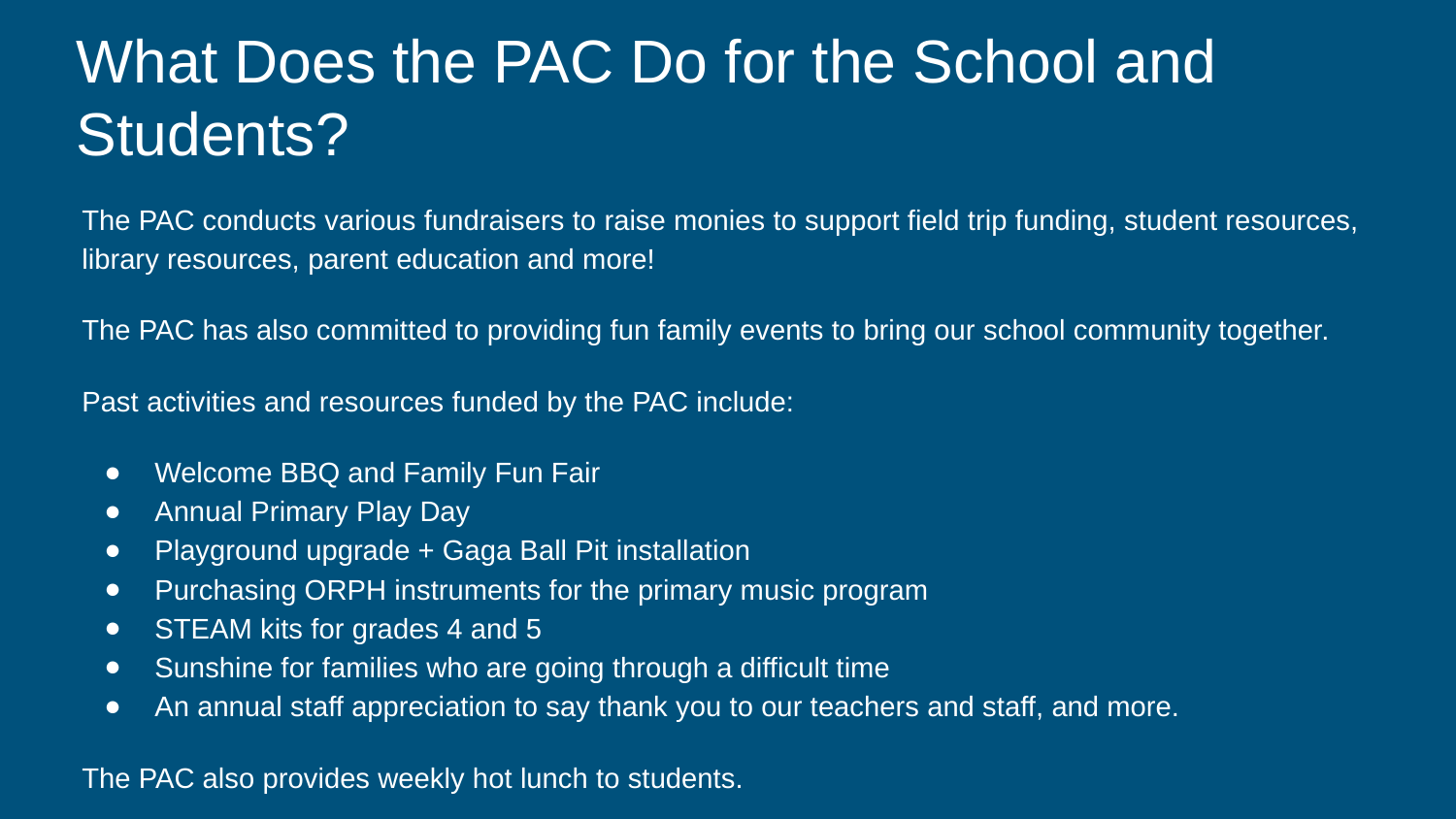

# What Does the PAC Do for the School and Students?
The PAC conducts various fundraisers to raise monies to support field trip funding, student resources, library resources, parent education and more!
The PAC has also committed to providing fun family events to bring our school community together.
Past activities and resources funded by the PAC include:
Welcome BBQ and Family Fun Fair
Annual Primary Play Day
Playground upgrade + Gaga Ball Pit installation
Purchasing ORPH instruments for the primary music program
STEAM kits for grades 4 and 5
Sunshine for families who are going through a difficult time
An annual staff appreciation to say thank you to our teachers and staff, and more.
The PAC also provides weekly hot lunch to students.